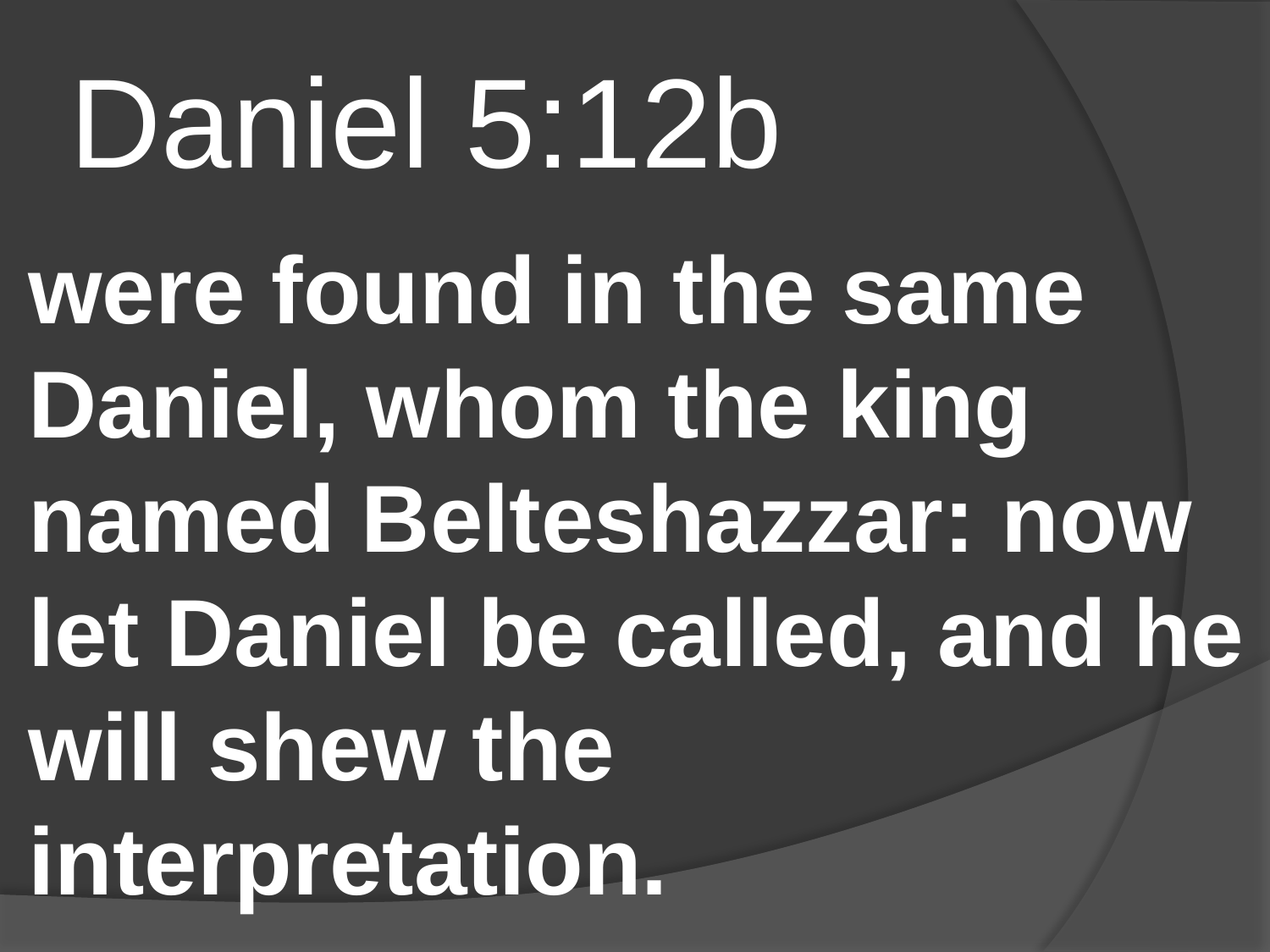

# Daniel 5:12b
were found in the same Daniel, whom the king named Belteshazzar: now let Daniel be called, and he will shew the interpretation.